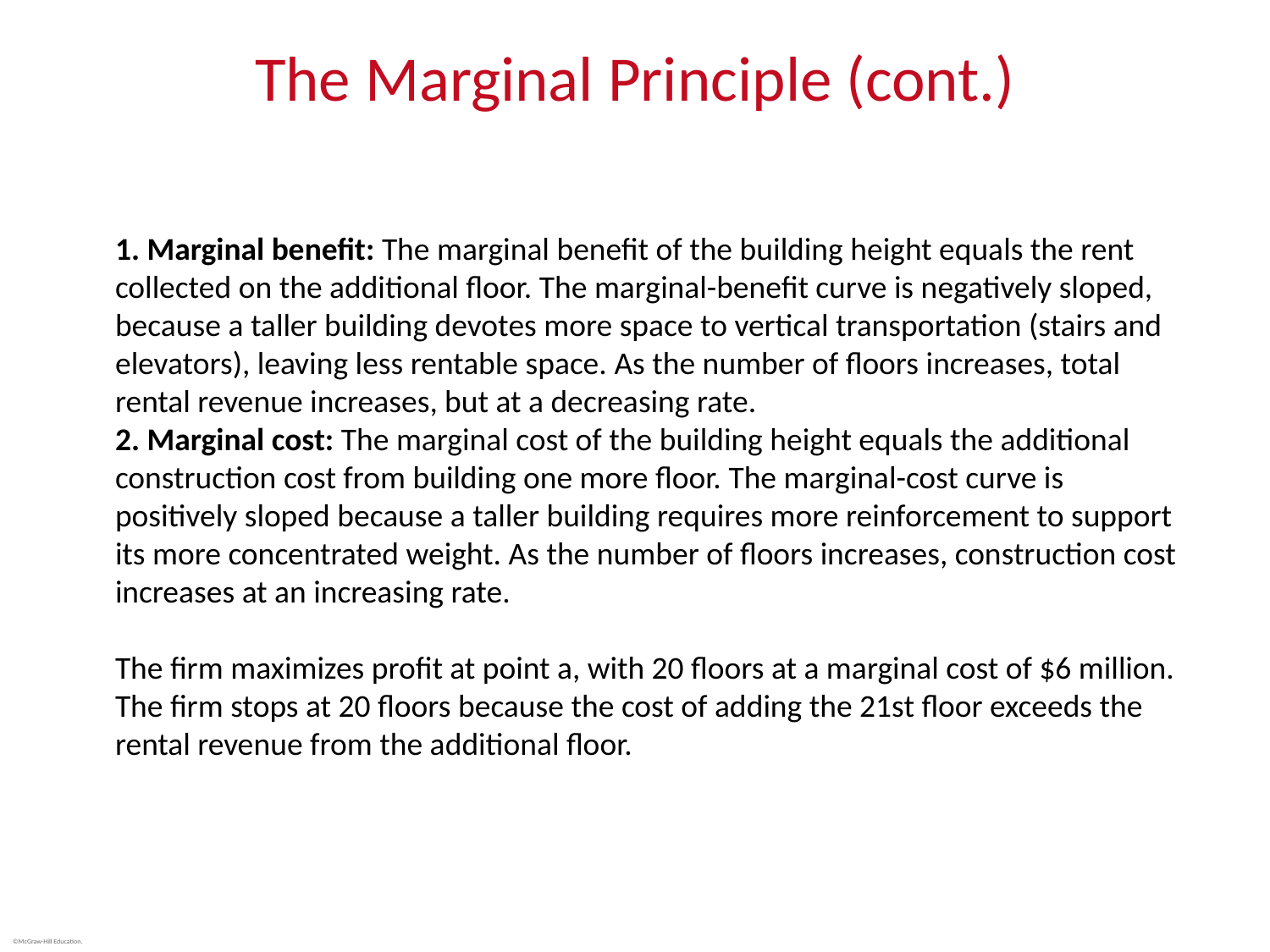

# The Marginal Principle (cont.)
1. Marginal benefit: The marginal benefit of the building height equals the rent collected on the additional floor. The marginal-benefit curve is negatively sloped, because a taller building devotes more space to vertical transportation (stairs and elevators), leaving less rentable space. As the number of floors increases, total rental revenue increases, but at a decreasing rate.
2. Marginal cost: The marginal cost of the building height equals the additional construction cost from building one more floor. The marginal-cost curve is positively sloped because a taller building requires more reinforcement to support its more concentrated weight. As the number of floors increases, construction cost increases at an increasing rate.

The firm maximizes profit at point a, with 20 floors at a marginal cost of $6 million. The firm stops at 20 floors because the cost of adding the 21st floor exceeds the rental revenue from the additional floor.